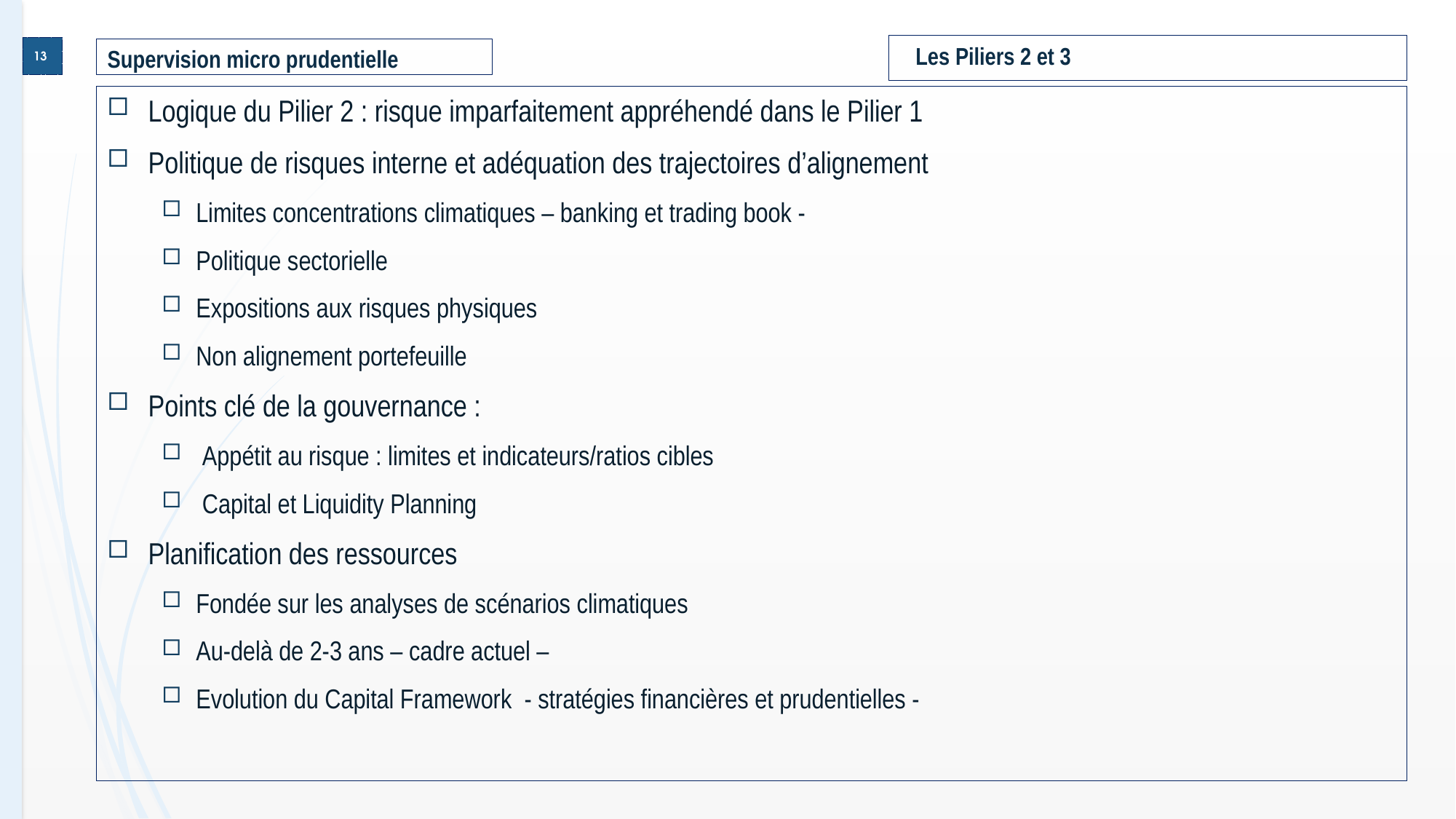

Les Piliers 2 et 3
13
# Supervision micro prudentielle
Logique du Pilier 2 : risque imparfaitement appréhendé dans le Pilier 1
Politique de risques interne et adéquation des trajectoires d’alignement
Limites concentrations climatiques – banking et trading book -
Politique sectorielle
Expositions aux risques physiques
Non alignement portefeuille
Points clé de la gouvernance :
 Appétit au risque : limites et indicateurs/ratios cibles
 Capital et Liquidity Planning
Planification des ressources
Fondée sur les analyses de scénarios climatiques
Au-delà de 2-3 ans – cadre actuel –
Evolution du Capital Framework  - stratégies financières et prudentielles -